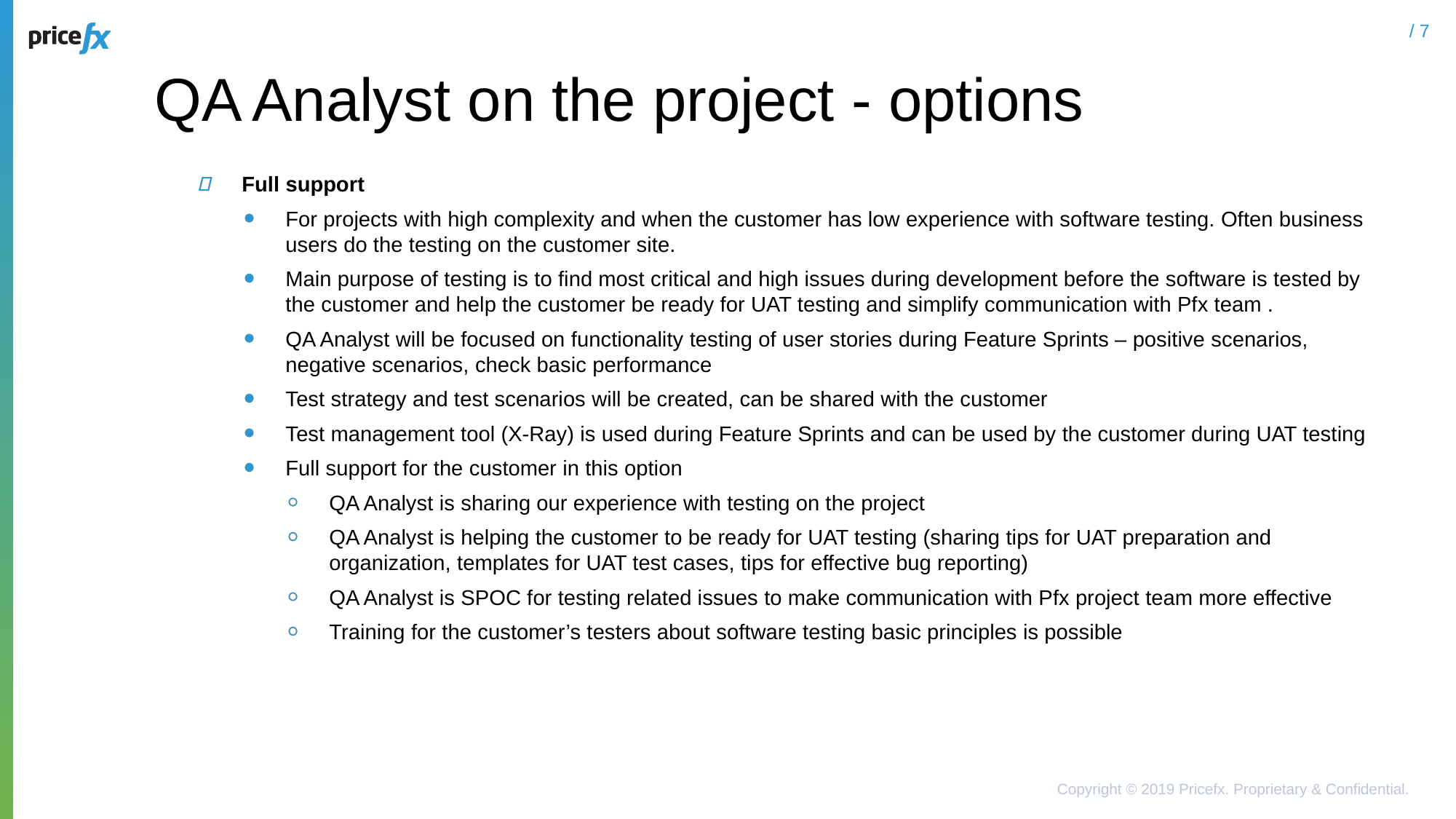

# QA Analyst on the project - options
Full support
For projects with high complexity and when the customer has low experience with software testing. Often business users do the testing on the customer site.
Main purpose of testing is to find most critical and high issues during development before the software is tested by the customer and help the customer be ready for UAT testing and simplify communication with Pfx team .
QA Analyst will be focused on functionality testing of user stories during Feature Sprints – positive scenarios, negative scenarios, check basic performance
Test strategy and test scenarios will be created, can be shared with the customer
Test management tool (X-Ray) is used during Feature Sprints and can be used by the customer during UAT testing
Full support for the customer in this option
QA Analyst is sharing our experience with testing on the project
QA Analyst is helping the customer to be ready for UAT testing (sharing tips for UAT preparation and organization, templates for UAT test cases, tips for effective bug reporting)
QA Analyst is SPOC for testing related issues to make communication with Pfx project team more effective
Training for the customer’s testers about software testing basic principles is possible